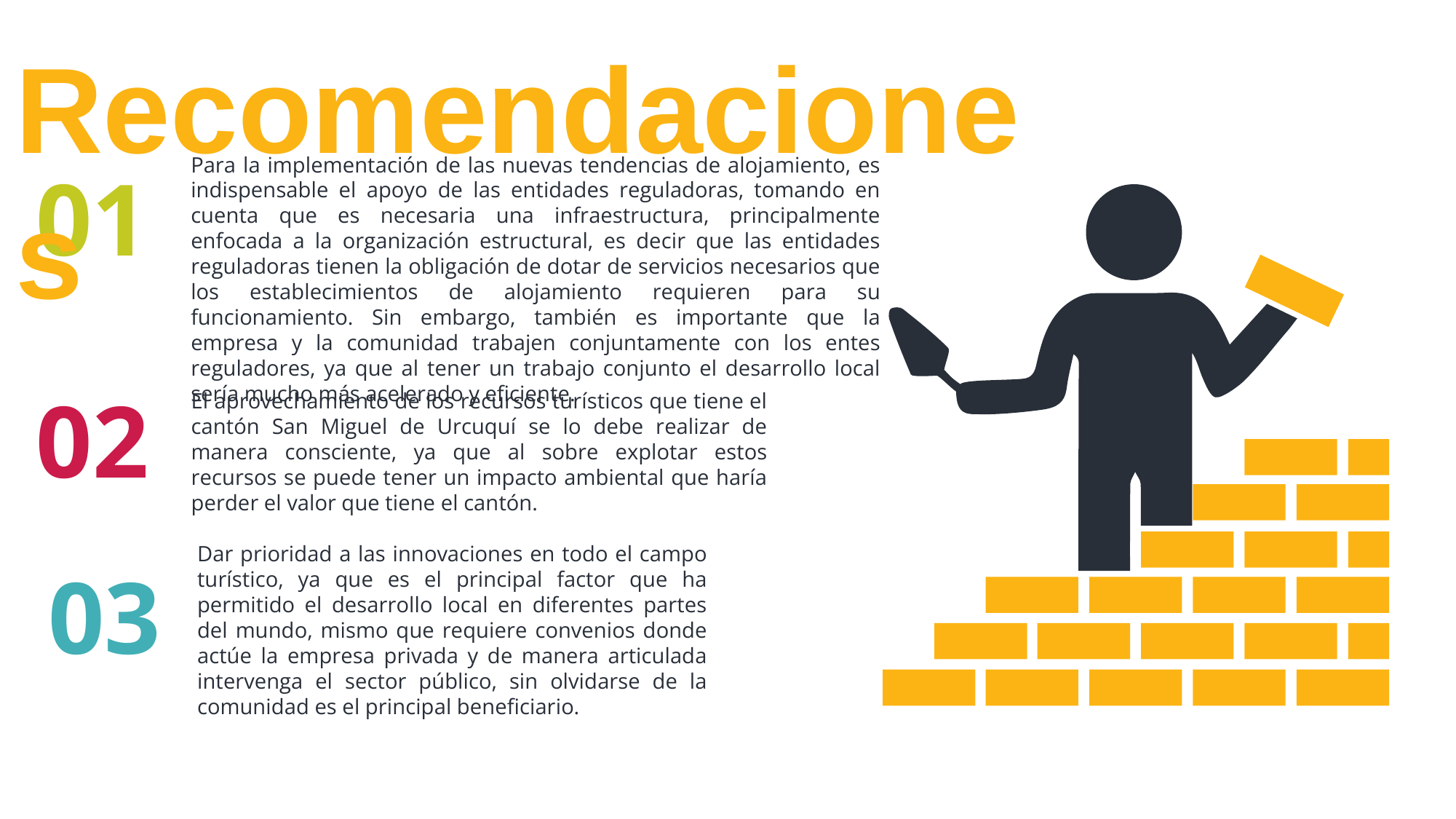

Recomendaciones
Para la implementación de las nuevas tendencias de alojamiento, es indispensable el apoyo de las entidades reguladoras, tomando en cuenta que es necesaria una infraestructura, principalmente enfocada a la organización estructural, es decir que las entidades reguladoras tienen la obligación de dotar de servicios necesarios que los establecimientos de alojamiento requieren para su funcionamiento. Sin embargo, también es importante que la empresa y la comunidad trabajen conjuntamente con los entes reguladores, ya que al tener un trabajo conjunto el desarrollo local sería mucho más acelerado y eficiente.
01

02
El aprovechamiento de los recursos turísticos que tiene el cantón San Miguel de Urcuquí se lo debe realizar de manera consciente, ya que al sobre explotar estos recursos se puede tener un impacto ambiental que haría perder el valor que tiene el cantón.

Dar prioridad a las innovaciones en todo el campo turístico, ya que es el principal factor que ha permitido el desarrollo local en diferentes partes del mundo, mismo que requiere convenios donde actúe la empresa privada y de manera articulada intervenga el sector público, sin olvidarse de la comunidad es el principal beneficiario.
03